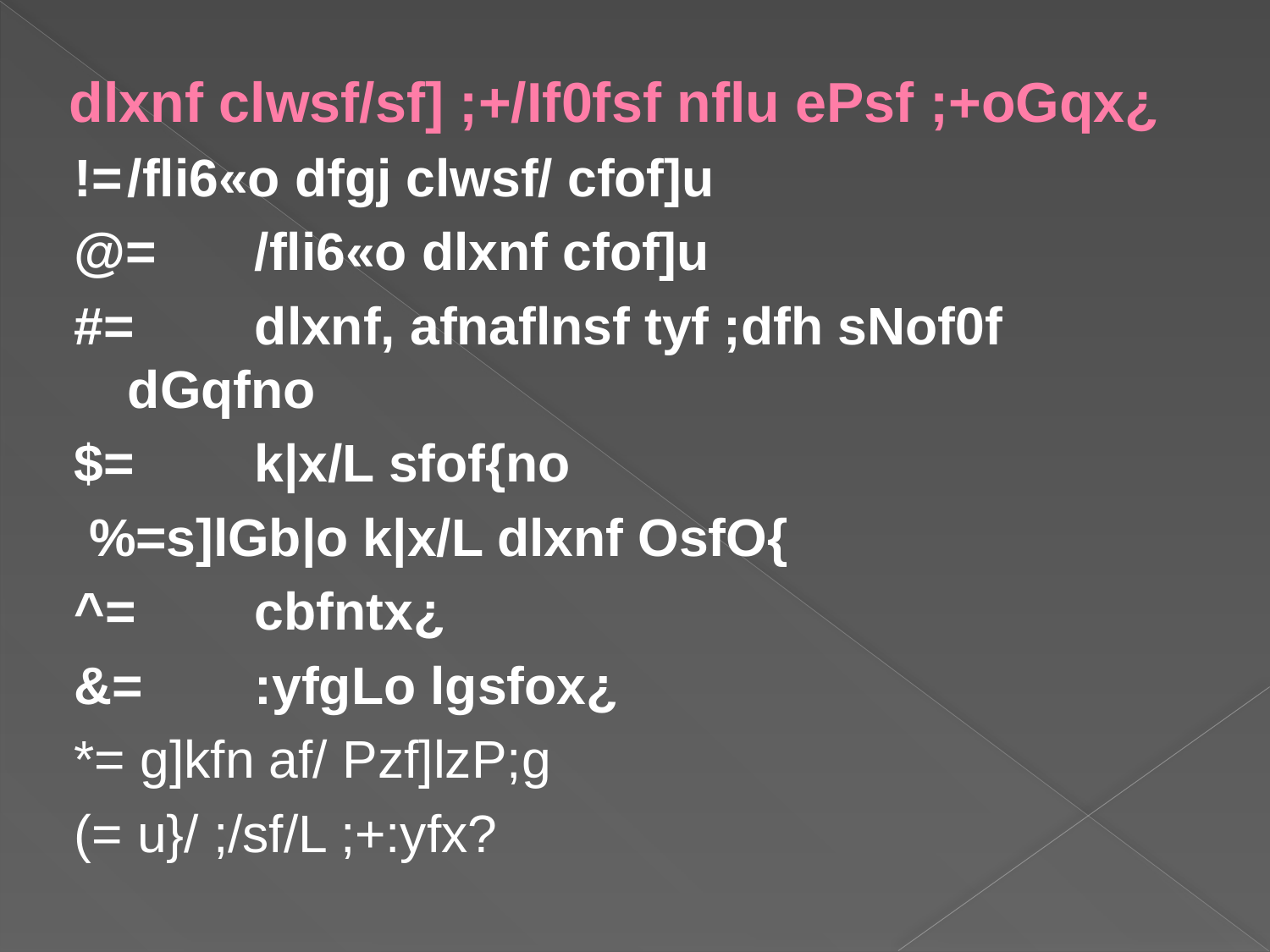

# dlxnf clwsf/sf] ;+/If0fsf nflu ePsf ;+oGqx¿
!=	/fli6«o dfgj clwsf/ cfof]u
@=	/fli6«o dlxnf cfof]u
#=	dlxnf, afnaflnsf tyf ;dfh sNof0f dGqfno
$=	k|x/L sfof{no
 %=s]lGb|o k|x/L dlxnf OsfO{
^=	cbfntx¿
&=	:yfgLo lgsfox¿
*= g]kfn af/ Pzf]lzP;g
(= u}/ ;/sf/L ;+:yfx?